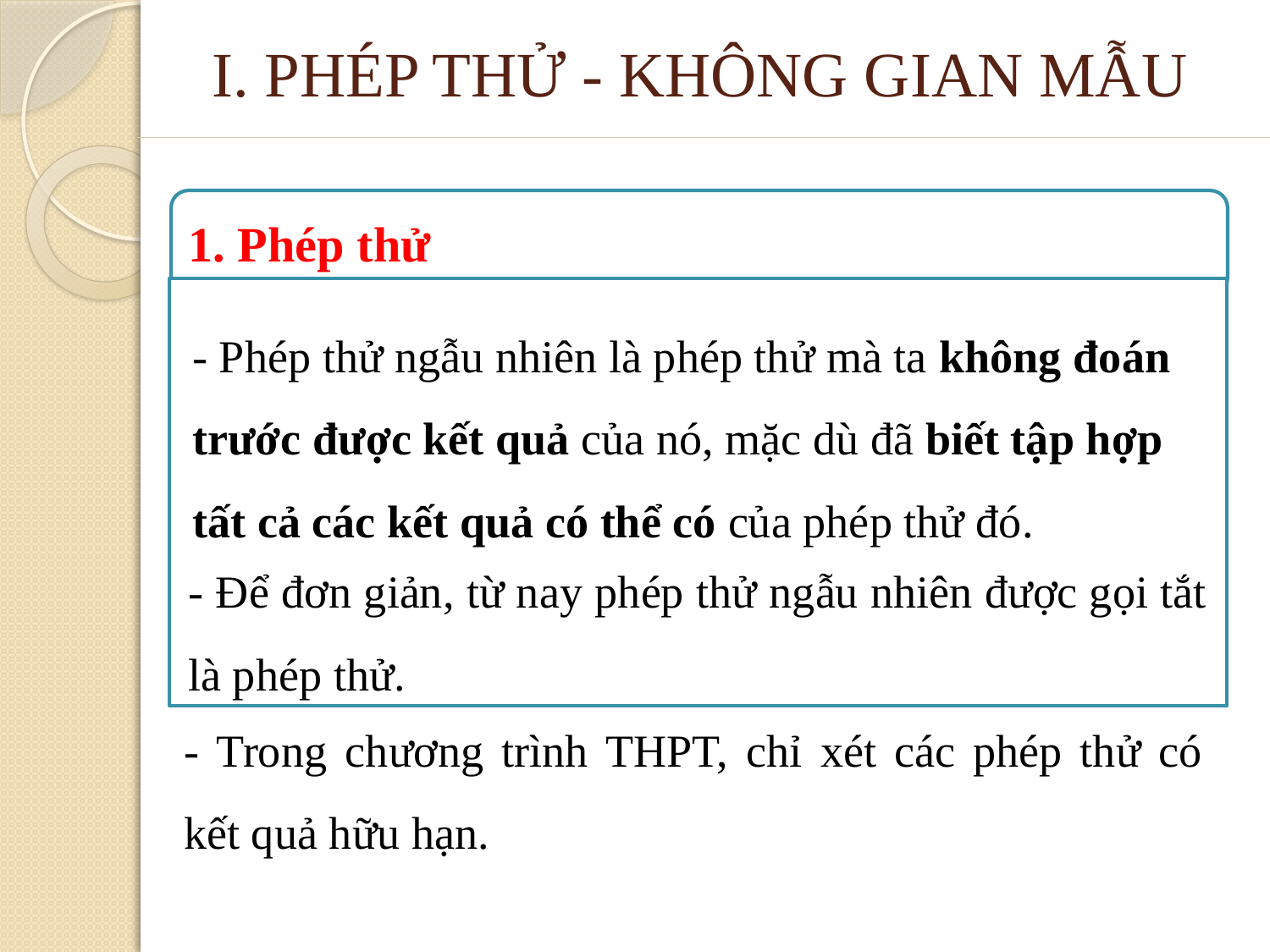

# I. PHÉP THỬ - KHÔNG GIAN MẪU
1. Phép thử

- Phép thử ngẫu nhiên là phép thử mà ta không đoán trước được kết quả của nó, mặc dù đã biết tập hợp tất cả các kết quả có thể có của phép thử đó.
- Để đơn giản, từ nay phép thử ngẫu nhiên được gọi tắt là phép thử.
- Trong chương trình THPT, chỉ xét các phép thử có kết quả hữu hạn.